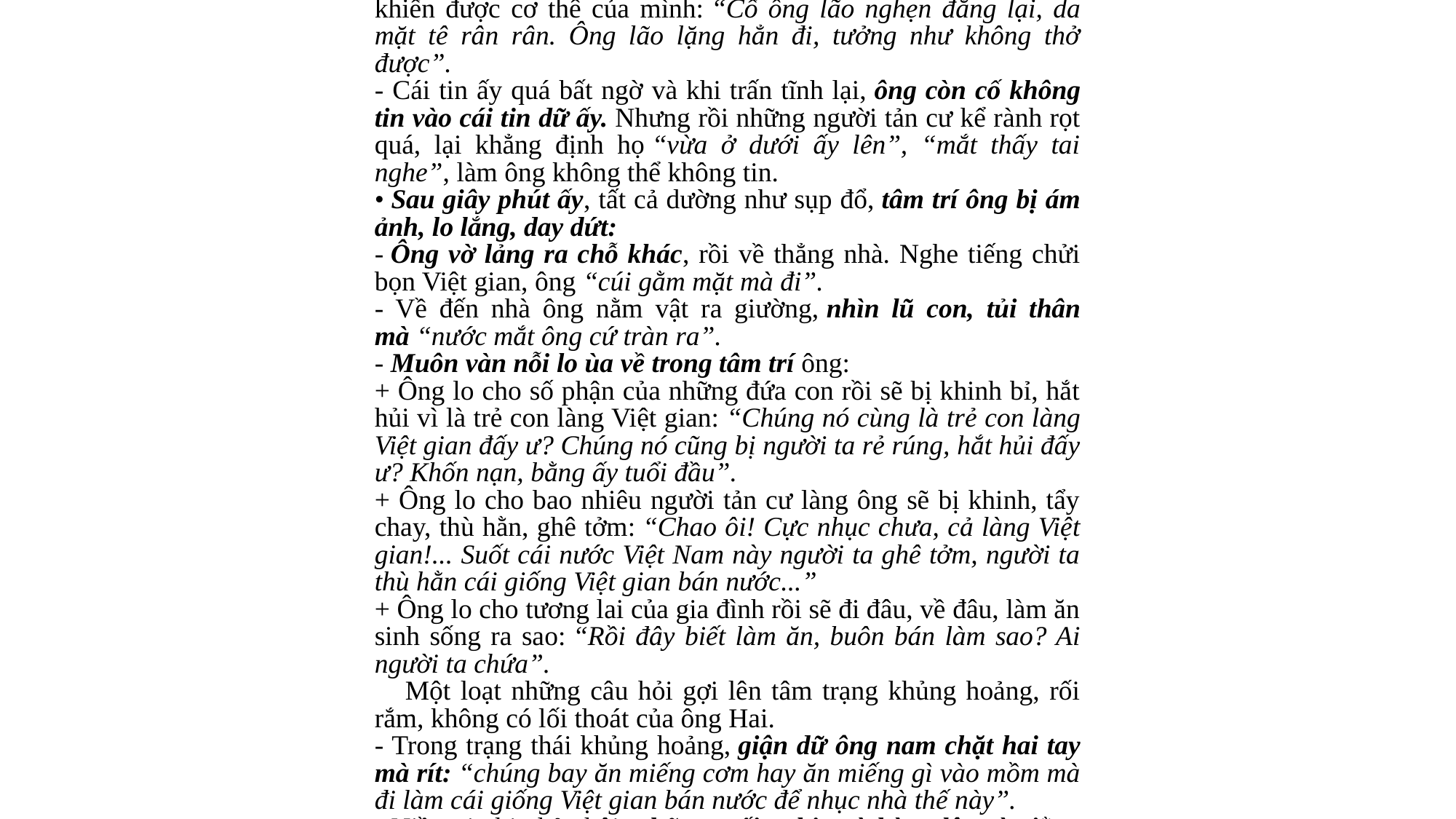

b. Khi nghe tin làng chợ Dầu theo giặc
• Ban đầu, ông chết lặng vì đau đớn, tủi hồ như không thế điều khiển được cơ thê của mình: “Cổ ông lão nghẹn đắng lại, da mặt tê rân rân. Ông lão lặng hẳn đi, tưởng như không thở được”.
- Cái tin ấy quá bất ngờ và khi trấn tĩnh lại, ông còn cố không tin vào cái tin dữ ấy. Nhưng rồi những người tản cư kể rành rọt quá, lại khẳng định họ “vừa ở dưới ấy lên”, “mắt thấy tai nghe”, làm ông không thể không tin.
• Sau giây phút ấy, tất cả dường như sụp đổ, tâm trí ông bị ám ảnh, lo lắng, day dứt:
- Ông vờ lảng ra chỗ khác, rồi về thẳng nhà. Nghe tiếng chửi bọn Việt gian, ông “cúi gằm mặt mà đi”.
- Về đến nhà ông nằm vật ra giường, nhìn lũ con, tủi thân mà “nước mắt ông cứ tràn ra”.
- Muôn vàn nỗi lo ùa về trong tâm trí ông:
+ Ông lo cho số phận của những đứa con rồi sẽ bị khinh bỉ, hắt hủi vì là trẻ con làng Việt gian: “Chúng nó cùng là trẻ con làng Việt gian đấy ư? Chúng nó cũng bị người ta rẻ rúng, hắt hủi đấy ư? Khốn nạn, bằng ấy tuổi đầu”.
+ Ông lo cho bao nhiêu người tản cư làng ông sẽ bị khinh, tẩy chay, thù hằn, ghê tởm: “Chao ôi! Cực nhục chưa, cả làng Việt gian!... Suốt cái nước Việt Nam này người ta ghê tởm, người ta thù hằn cái giống Việt gian bán nước...”
+ Ông lo cho tương lai của gia đình rồi sẽ đi đâu, về đâu, làm ăn sinh sống ra sao: “Rồi đây biết làm ăn, buôn bán làm sao? Ai người ta chứa”.
    Một loạt những câu hỏi gợi lên tâm trạng khủng hoảng, rối rắm, không có lối thoát của ông Hai.
- Trong trạng thái khủng hoảng, giận dữ ông nam chặt hai tay mà rít: “chúng bay ăn miếng cơm hay ăn miếng gì vào mồm mà đi làm cái giống Việt gian bán nước để nhục nhà thế này”.
- Niềm tin bị phản bội, những mối nghi ngờ bùng lên và giằng xé trong ông: “ông kiểm điểm từng người trong óc”.